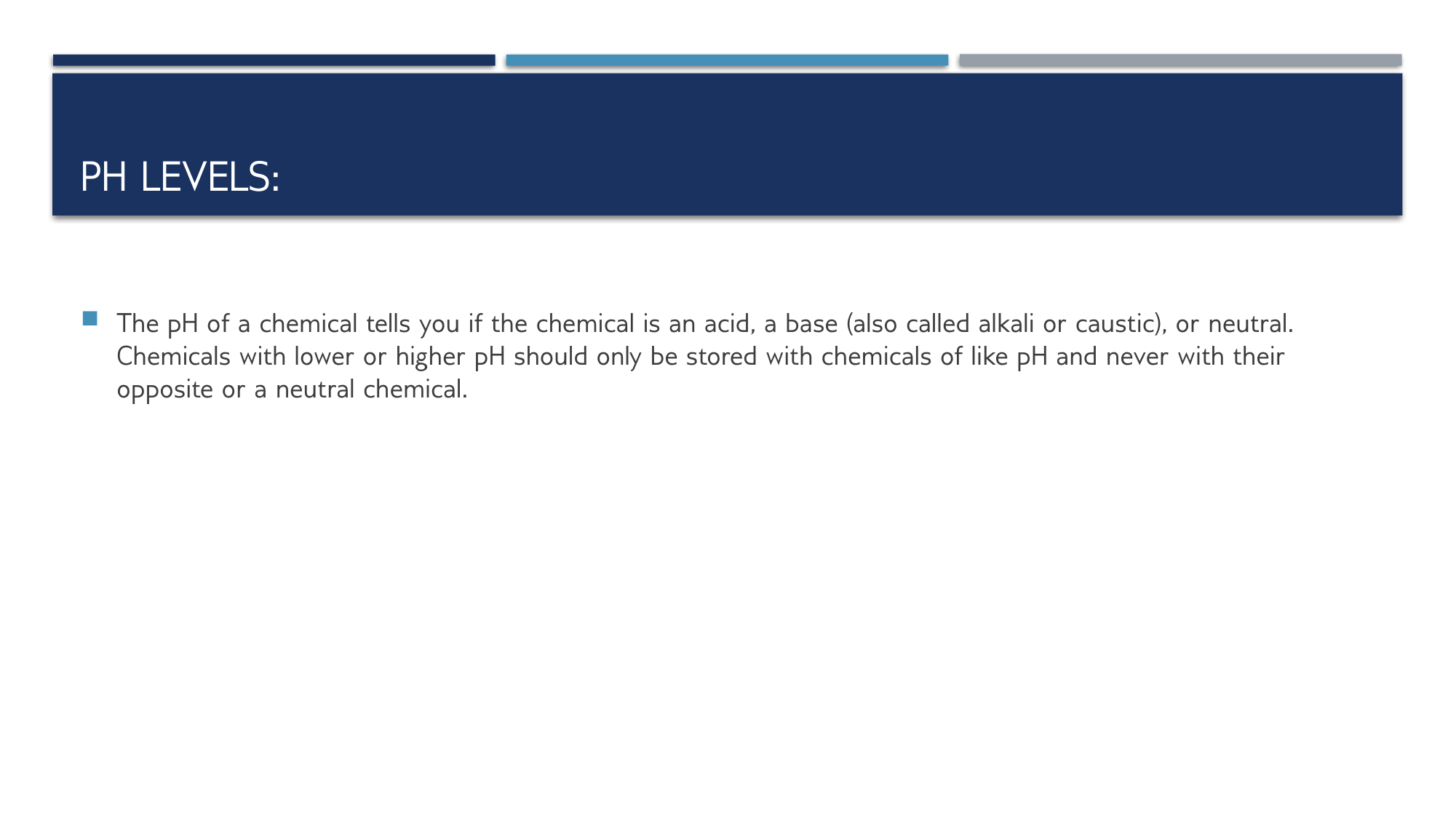

# PH Levels:
The pH of a chemical tells you if the chemical is an acid, a base (also called alkali or caustic), or neutral. Chemicals with lower or higher pH should only be stored with chemicals of like pH and never with their opposite or a neutral chemical.